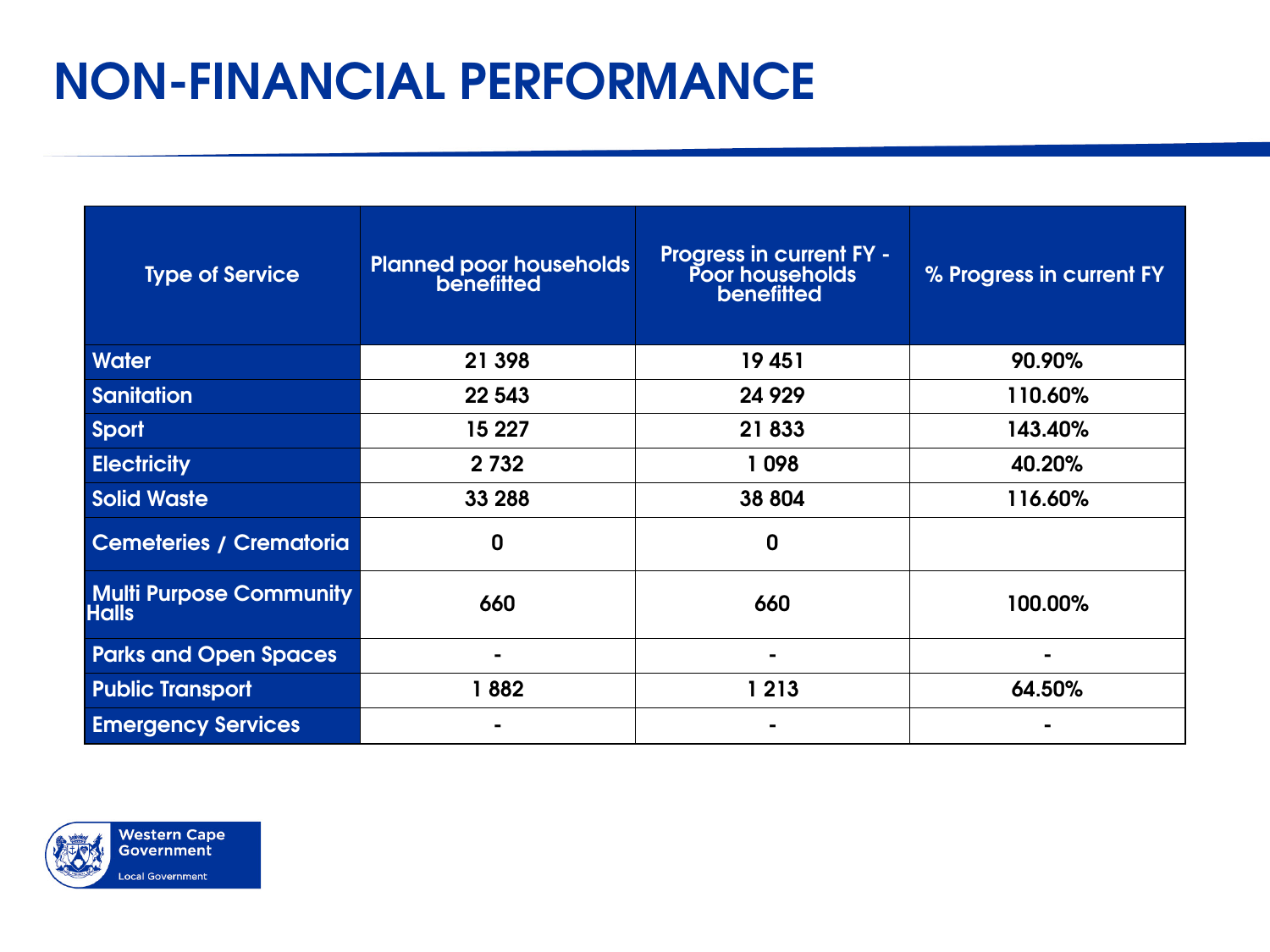

# NON-FINANCIAL PERFORMANCE

| Type of Service | Planned poor households benefitted | Progress in current FY - Poor households benefitted | % Progress in current FY |
| --- | --- | --- | --- |
| Water | 21 398 | 19 451 | 90.90% |
| Sanitation | 22 543 | 24 929 | 110.60% |
| Sport | 15 227 | 21 833 | 143.40% |
| Electricity | 2 732 | 1 098 | 40.20% |
| Solid Waste | 33 288 | 38 804 | 116.60% |
| Cemeteries / Crematoria | 0 | 0 |  |
| Multi Purpose Community Halls | 660 | 660 | 100.00% |
| Parks and Open Spaces | - | - | - |
| Public Transport | 1 882 | 1 213 | 64.50% |
| Emergency Services | - | - | - |